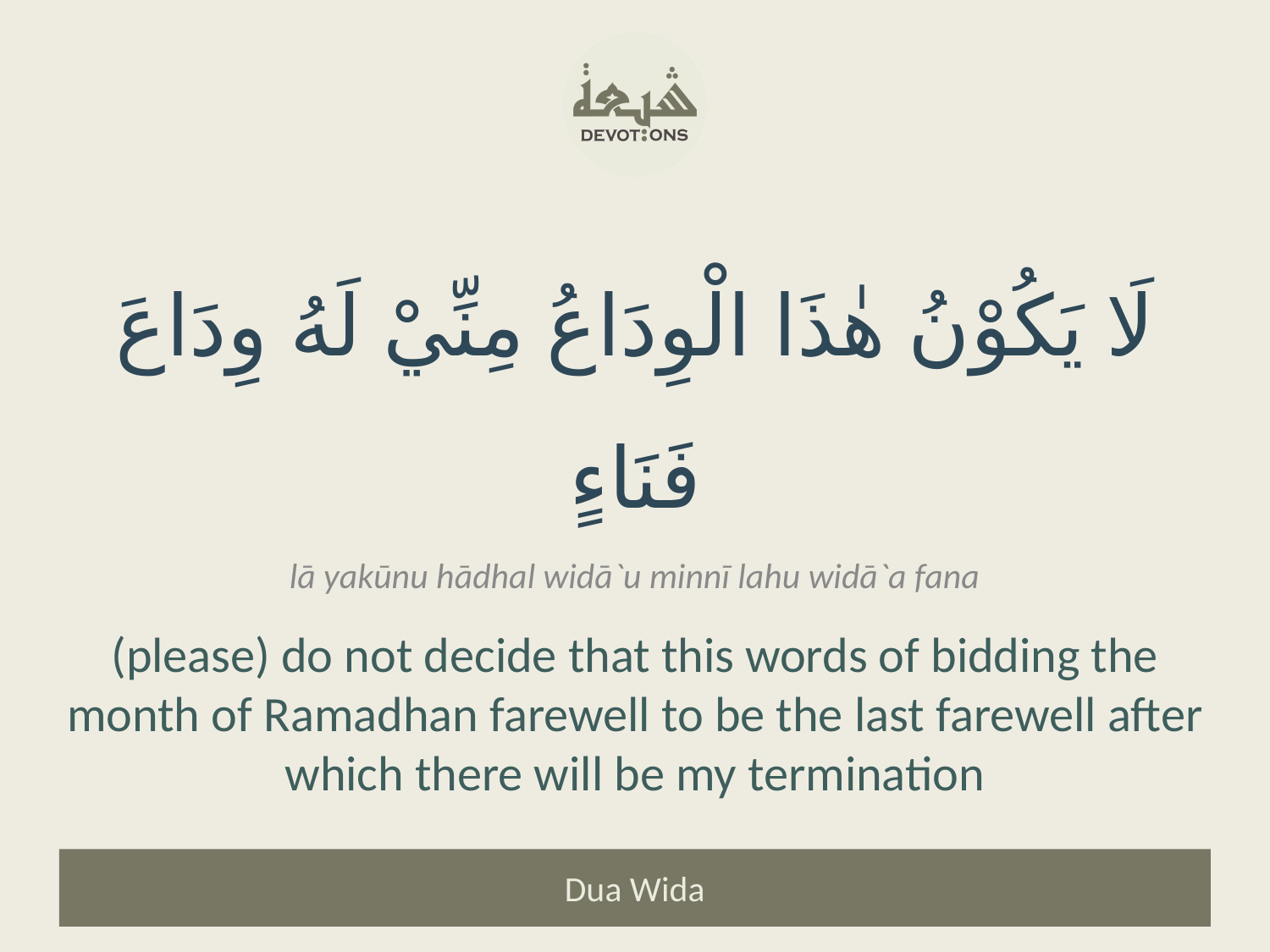

لَا يَكُوْنُ هٰذَا الْوِدَاعُ مِنِّيْ لَهُ وِدَاعَ فَنَاءٍ
lā yakūnu hādhal widā`u minnī lahu widā`a fana
(please) do not decide that this words of bidding the month of Ramadhan farewell to be the last farewell after which there will be my termination
Dua Wida